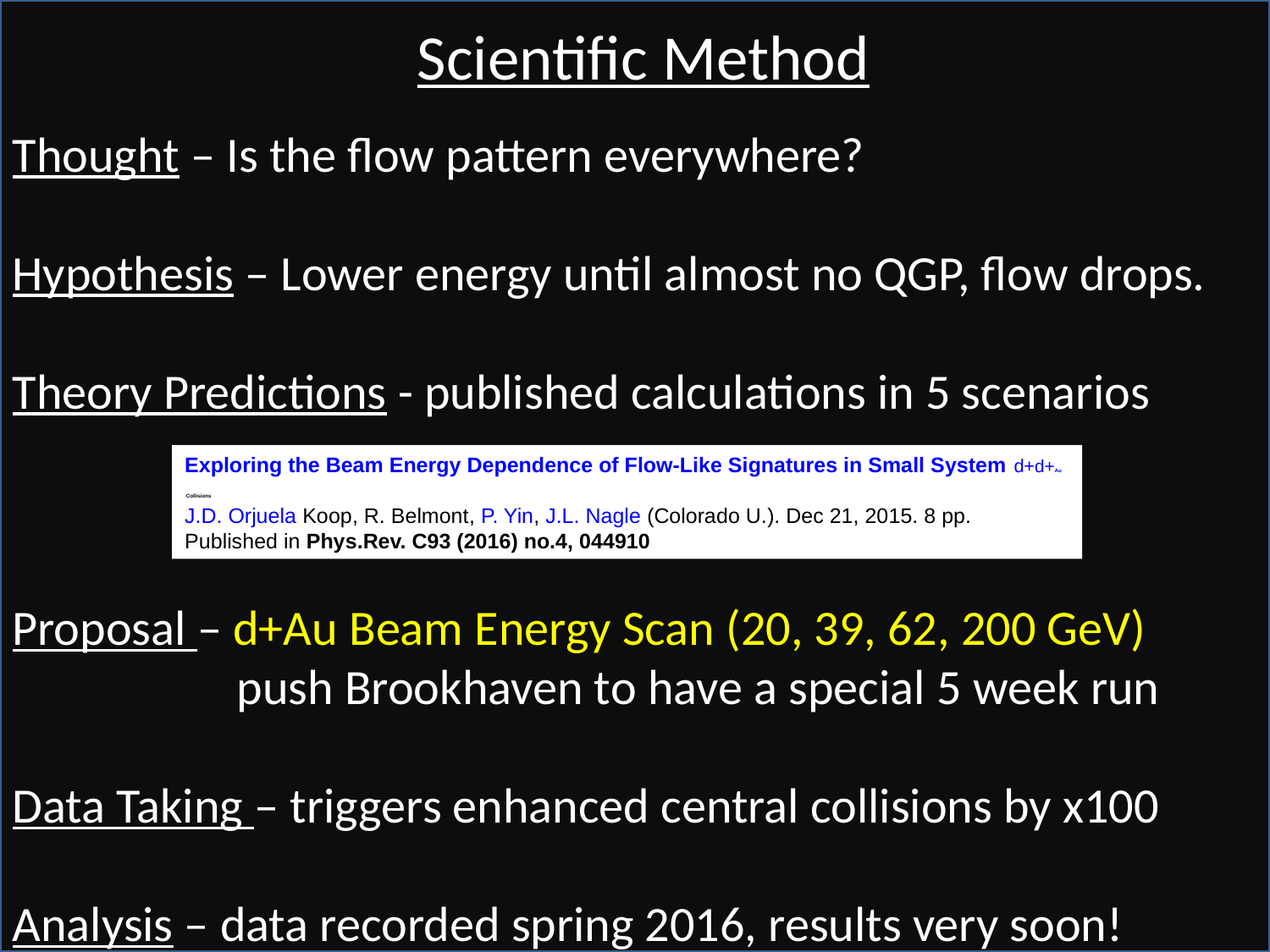

Scientific Method
Thought – Is the flow pattern everywhere?

Hypothesis – Lower energy until almost no QGP, flow drops.

Theory Predictions - published calculations in 5 scenarios

Proposal – d+Au Beam Energy Scan (20, 39, 62, 200 GeV)
                    push Brookhaven to have a special 5 week run

Data Taking – triggers enhanced central collisions by x100

Analysis – data recorded spring 2016, results very soon!
Exploring the Beam Energy Dependence of Flow-Like Signatures in Small System d+d+Au Collisions 
J.D. Orjuela Koop, R. Belmont, P. Yin, J.L. Nagle (Colorado U.). Dec 21, 2015. 8 pp. 
Published in Phys.Rev. C93 (2016) no.4, 044910